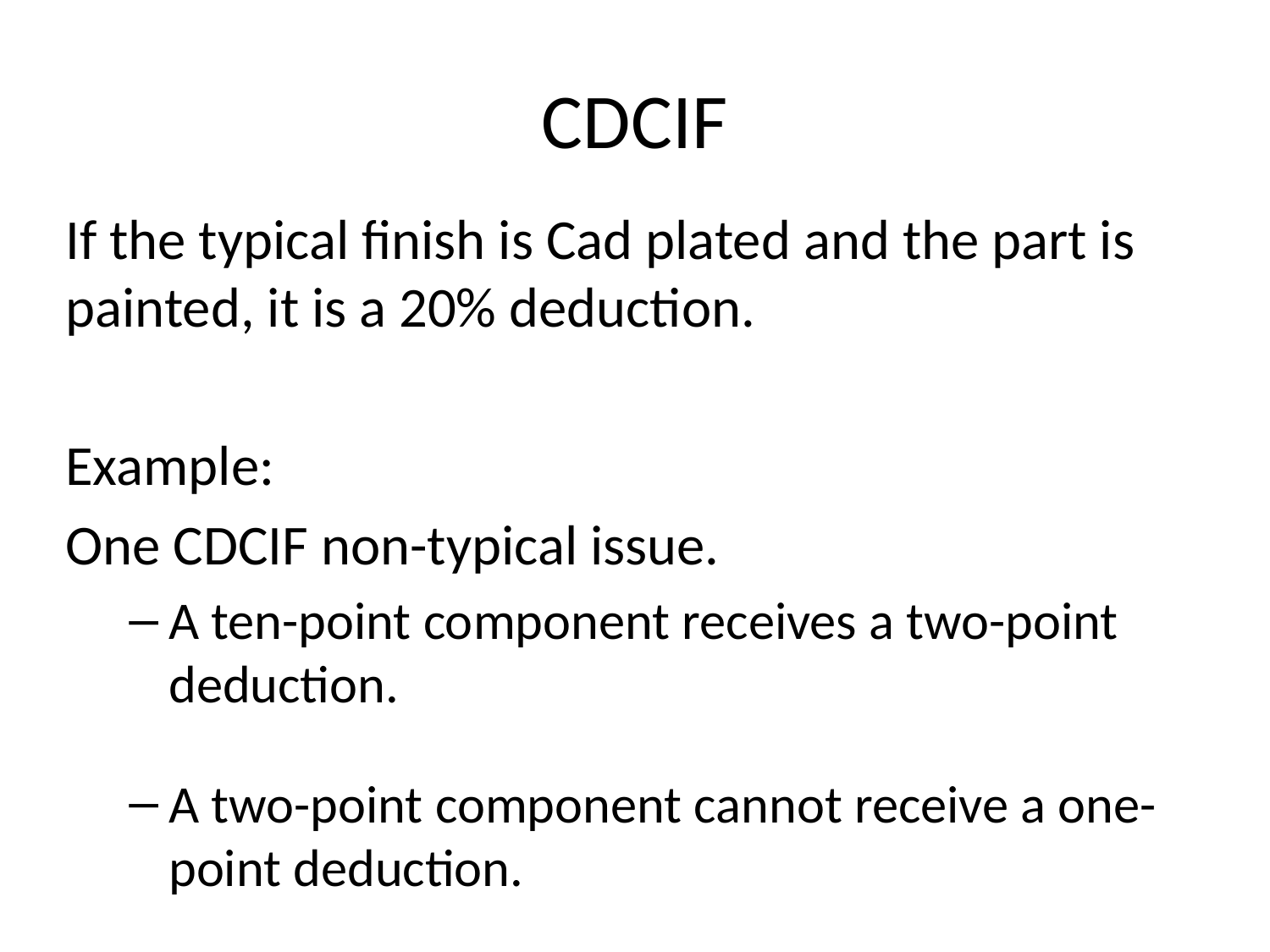

# CDCIF
If the typical finish is Cad plated and the part is painted, it is a 20% deduction.

Example:
One CDCIF non-typical issue.
A ten-point component receives a two-point deduction.

A two-point component cannot receive a one-point deduction.